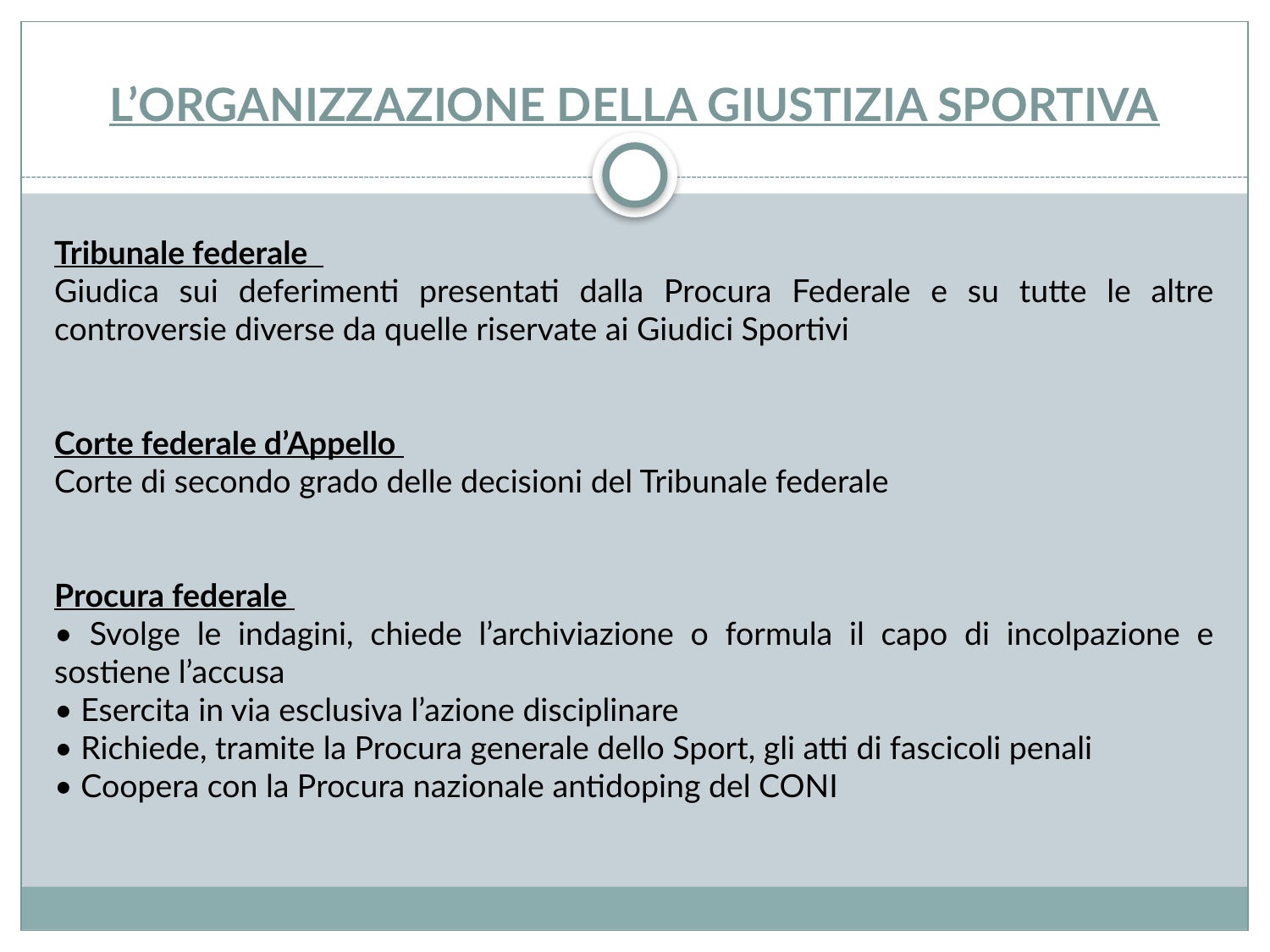

# L’ORGANIZZAZIONE DELLA GIUSTIZIA SPORTIVA
Tribunale federale
Giudica sui deferimenti presentati dalla Procura Federale e su tutte le altre controversie diverse da quelle riservate ai Giudici Sportivi

Corte federale d’Appello
Corte di secondo grado delle decisioni del Tribunale federale

Procura federale
• Svolge le indagini, chiede l’archiviazione o formula il capo di incolpazione e sostiene l’accusa
• Esercita in via esclusiva l’azione disciplinare
• Richiede, tramite la Procura generale dello Sport, gli atti di fascicoli penali
• Coopera con la Procura nazionale antidoping del CONI